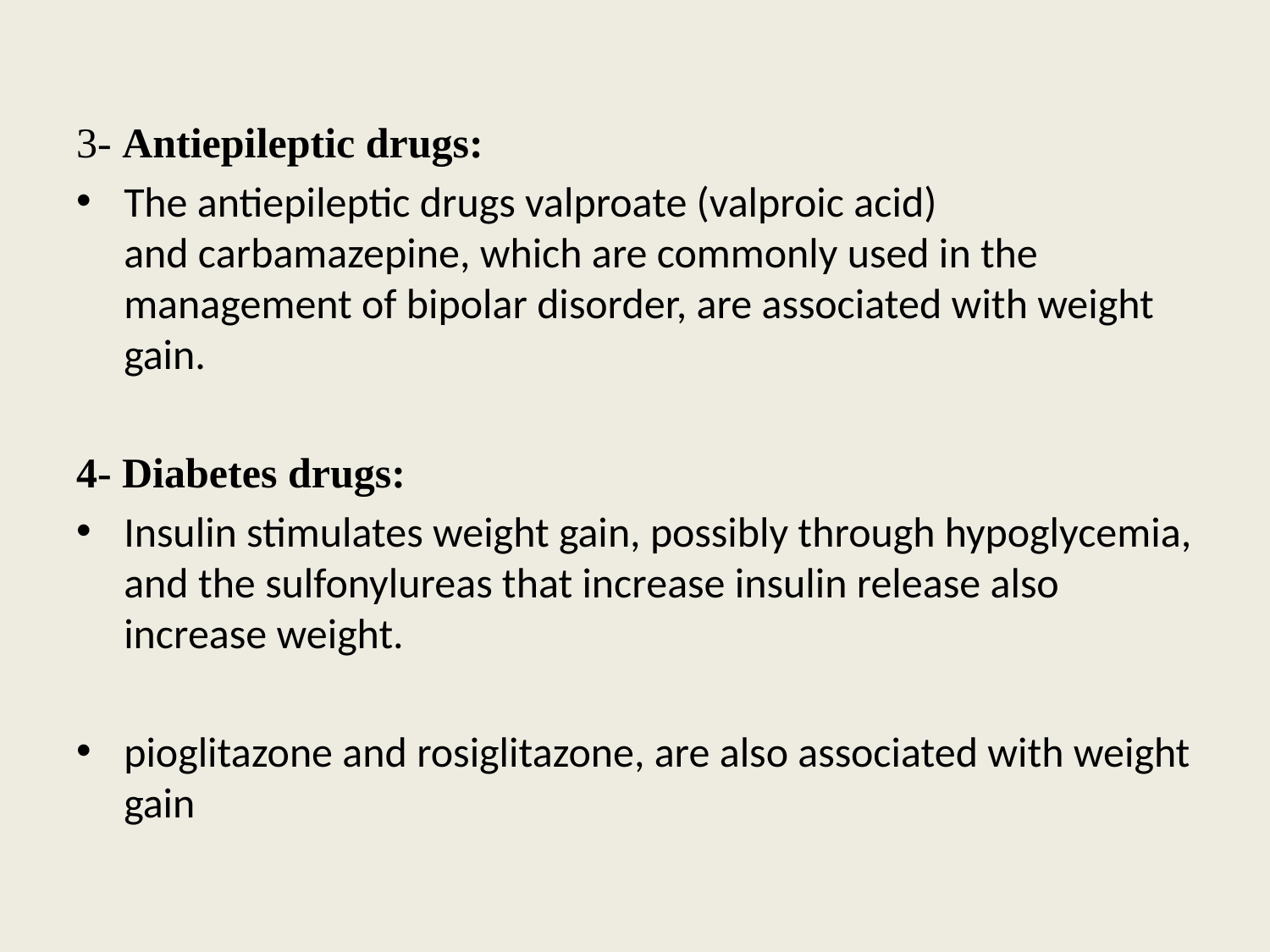

3- Antiepileptic drugs:
The antiepileptic drugs valproate (valproic acid) and carbamazepine, which are commonly used in the management of bipolar disorder, are associated with weight gain.

4- Diabetes drugs:
Insulin stimulates weight gain, possibly through hypoglycemia, and the sulfonylureas that increase insulin release also increase weight.

pioglitazone and rosiglitazone, are also associated with weight gain